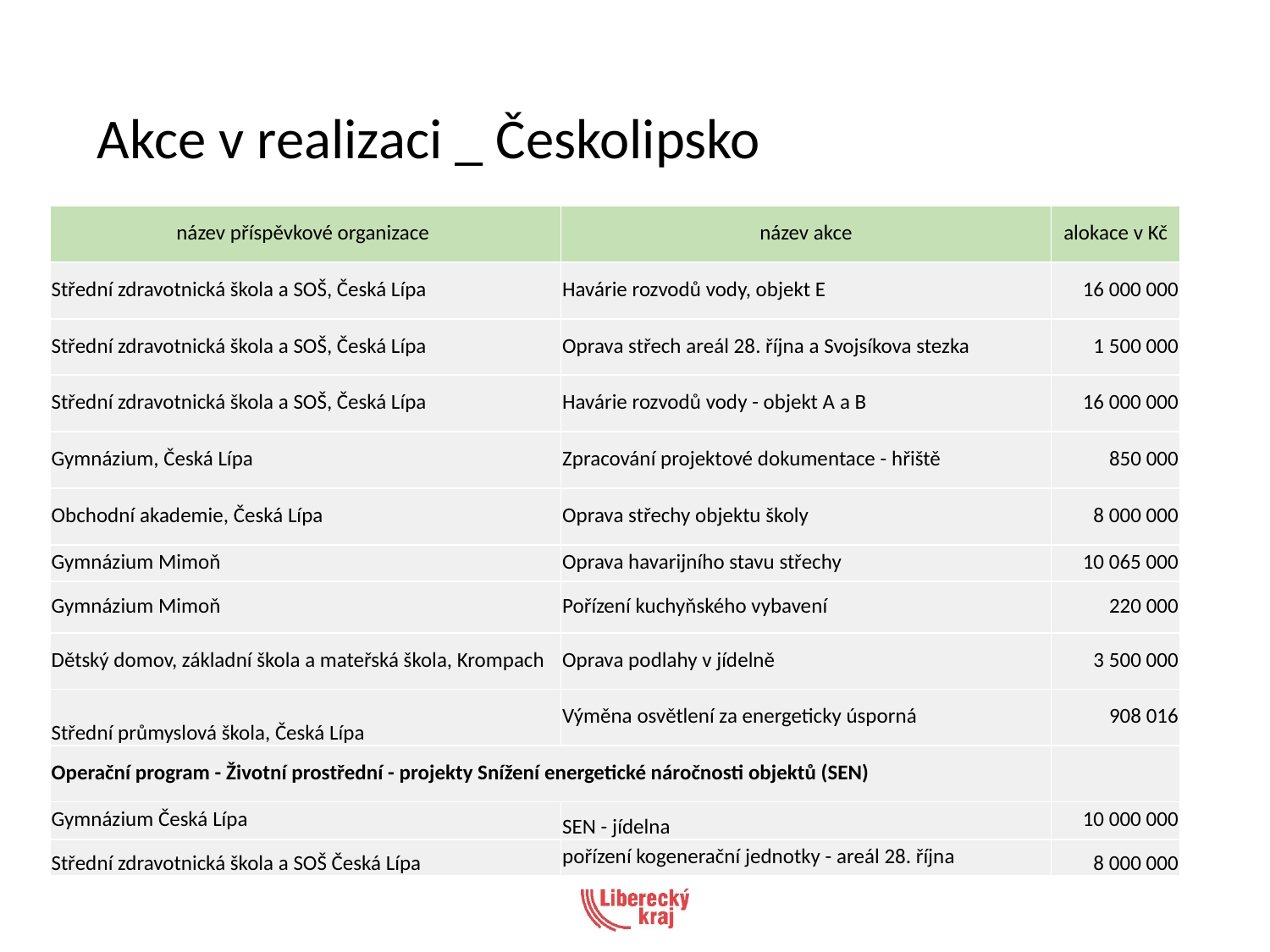

Akce v realizaci _ Českolipsko
| název příspěvkové organizace | název akce | alokace v Kč |
| --- | --- | --- |
| Střední zdravotnická škola a SOŠ, Česká Lípa | Havárie rozvodů vody, objekt E | 16 000 000 |
| Střední zdravotnická škola a SOŠ, Česká Lípa | Oprava střech areál 28. října a Svojsíkova stezka | 1 500 000 |
| Střední zdravotnická škola a SOŠ, Česká Lípa | Havárie rozvodů vody - objekt A a B | 16 000 000 |
| Gymnázium, Česká Lípa | Zpracování projektové dokumentace - hřiště | 850 000 |
| Obchodní akademie, Česká Lípa | Oprava střechy objektu školy | 8 000 000 |
| Gymnázium Mimoň | Oprava havarijního stavu střechy | 10 065 000 |
| Gymnázium Mimoň | Pořízení kuchyňského vybavení | 220 000 |
| Dětský domov, základní škola a mateřská škola, Krompach | Oprava podlahy v jídelně | 3 500 000 |
| Střední průmyslová škola, Česká Lípa | Výměna osvětlení za energeticky úsporná | 908 016 |
| Operační program - Životní prostřední - projekty Snížení energetické náročnosti objektů (SEN) |  |  |
| Gymnázium Česká Lípa | SEN - jídelna | 10 000 000 |
| Střední zdravotnická škola a SOŠ Česká Lípa | pořízení kogenerační jednotky - areál 28. října | 8 000 000 |